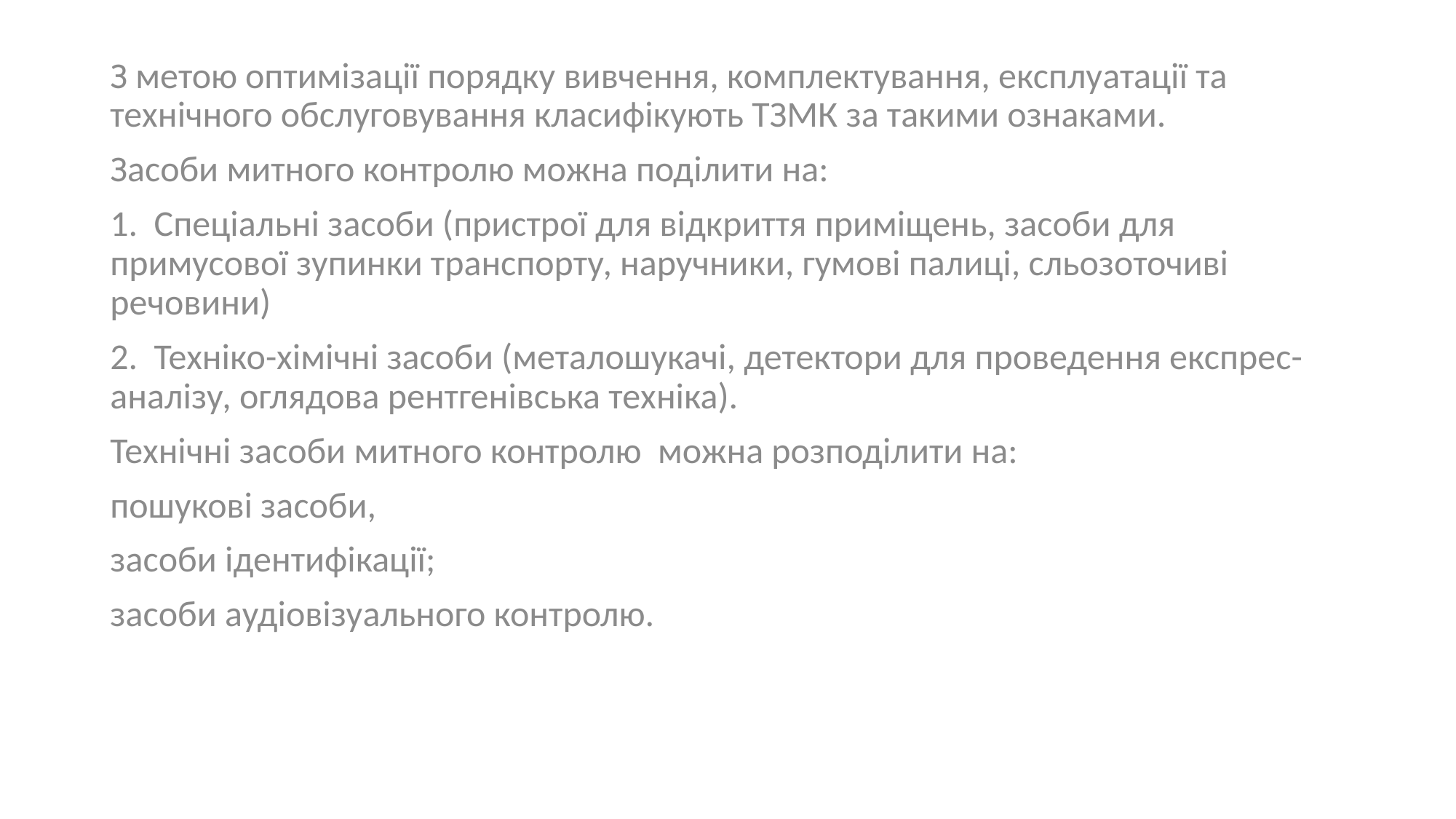

З метою оптимізації порядку вивчення, комплектування, експлуатації та технічного обслуговування класифікують ТЗМК за такими ознаками.
Засоби митного контролю можна поділити на:
1.  Спеціальні засоби (пристрої для відкриття приміщень, засоби для примусової зупинки транспорту, наручники, гумові палиці, сльозоточиві речовини)
2.  Техніко-хімічні засоби (металошукачі, детектори для проведення експрес-аналізу, оглядова рентгенівська техніка).
Технічні засоби митного контролю  можна розподілити на:
пошукові засоби,
засоби ідентифікації;
засоби аудіовізуального контролю.